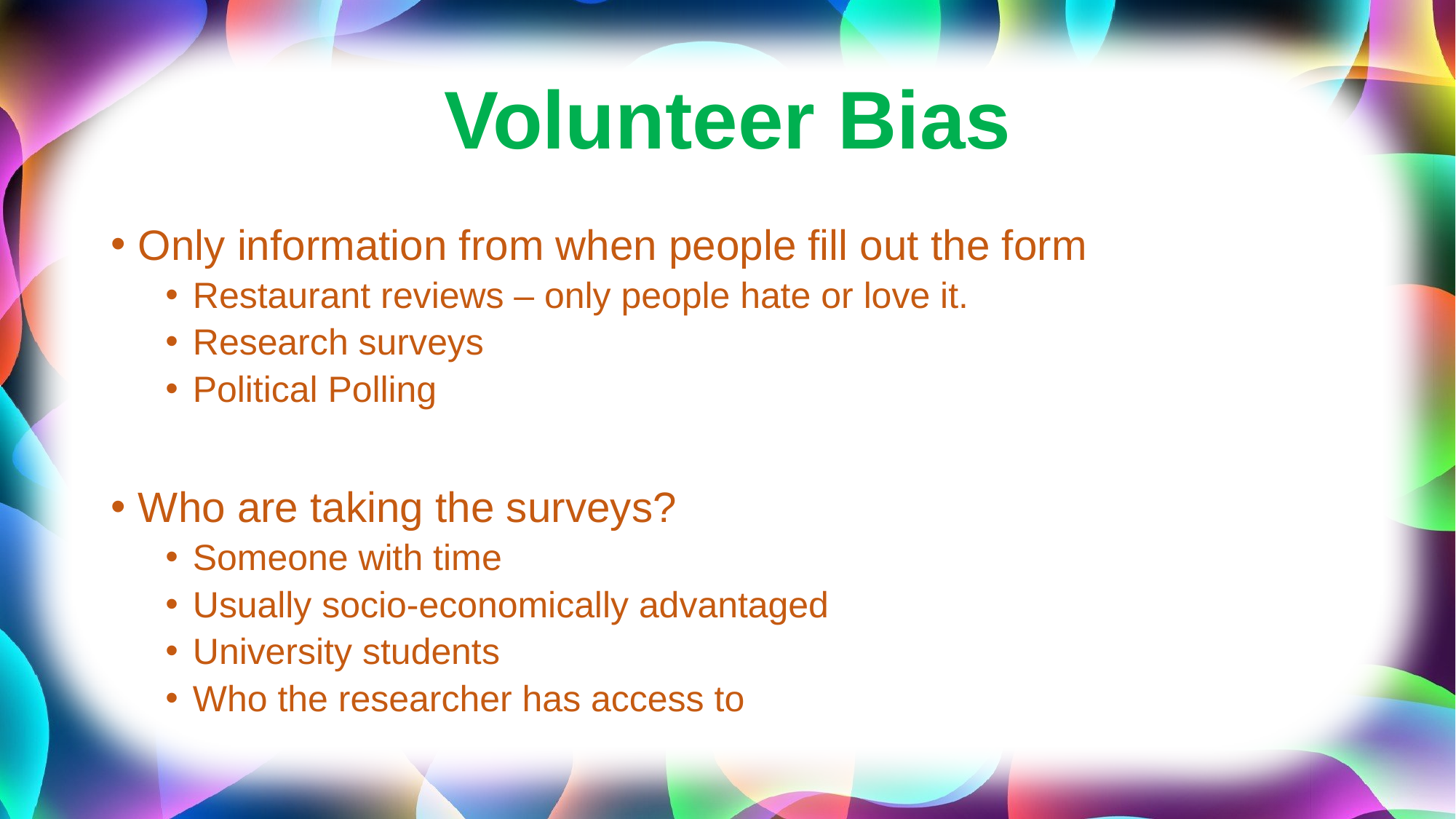

# Volunteer Bias
Only information from when people fill out the form
Restaurant reviews – only people hate or love it.
Research surveys
Political Polling

Who are taking the surveys?
Someone with time
Usually socio-economically advantaged
University students
Who the researcher has access to